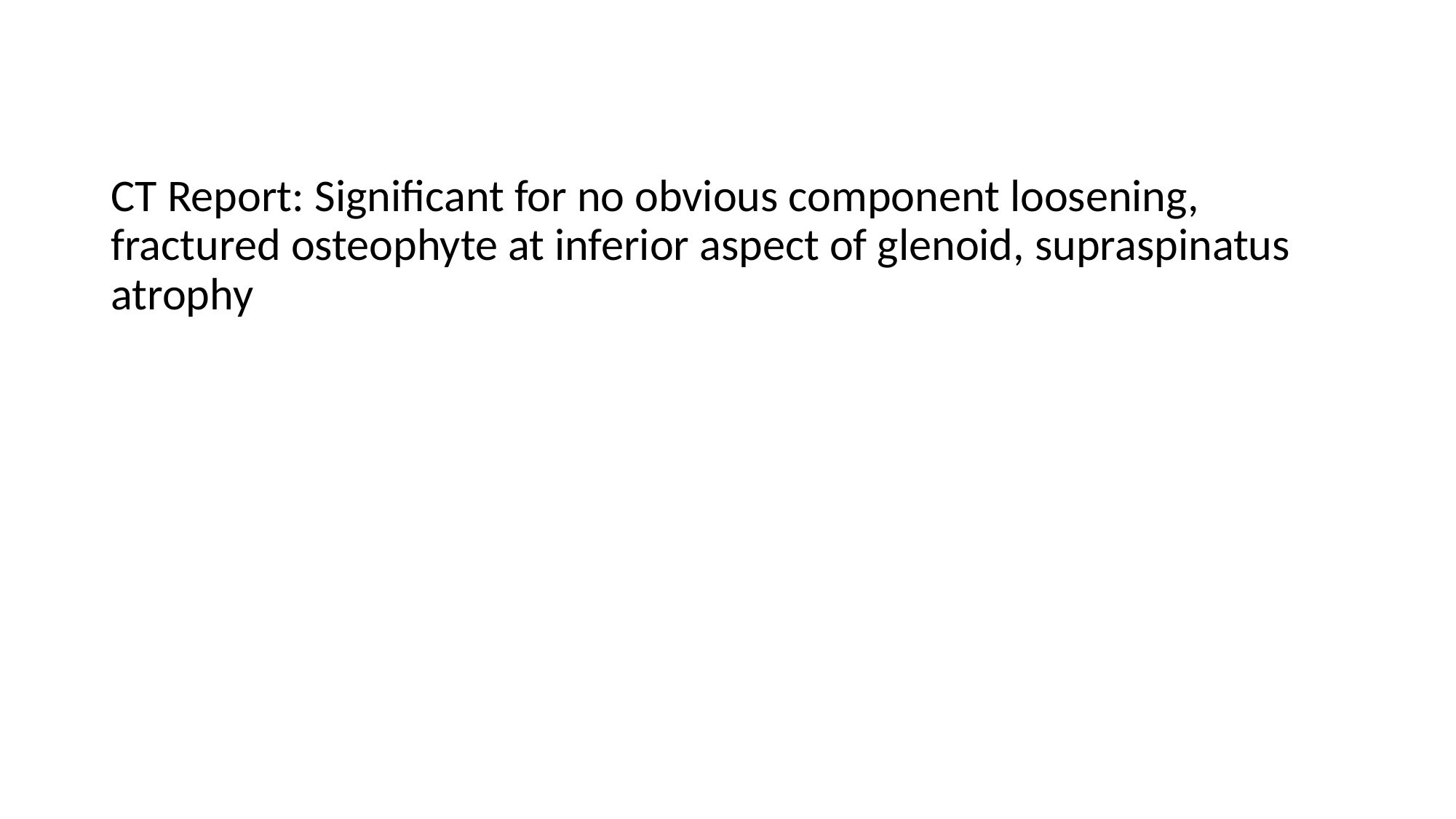

# CT Report: Significant for no obvious component loosening, fractured osteophyte at inferior aspect of glenoid, supraspinatus atrophy